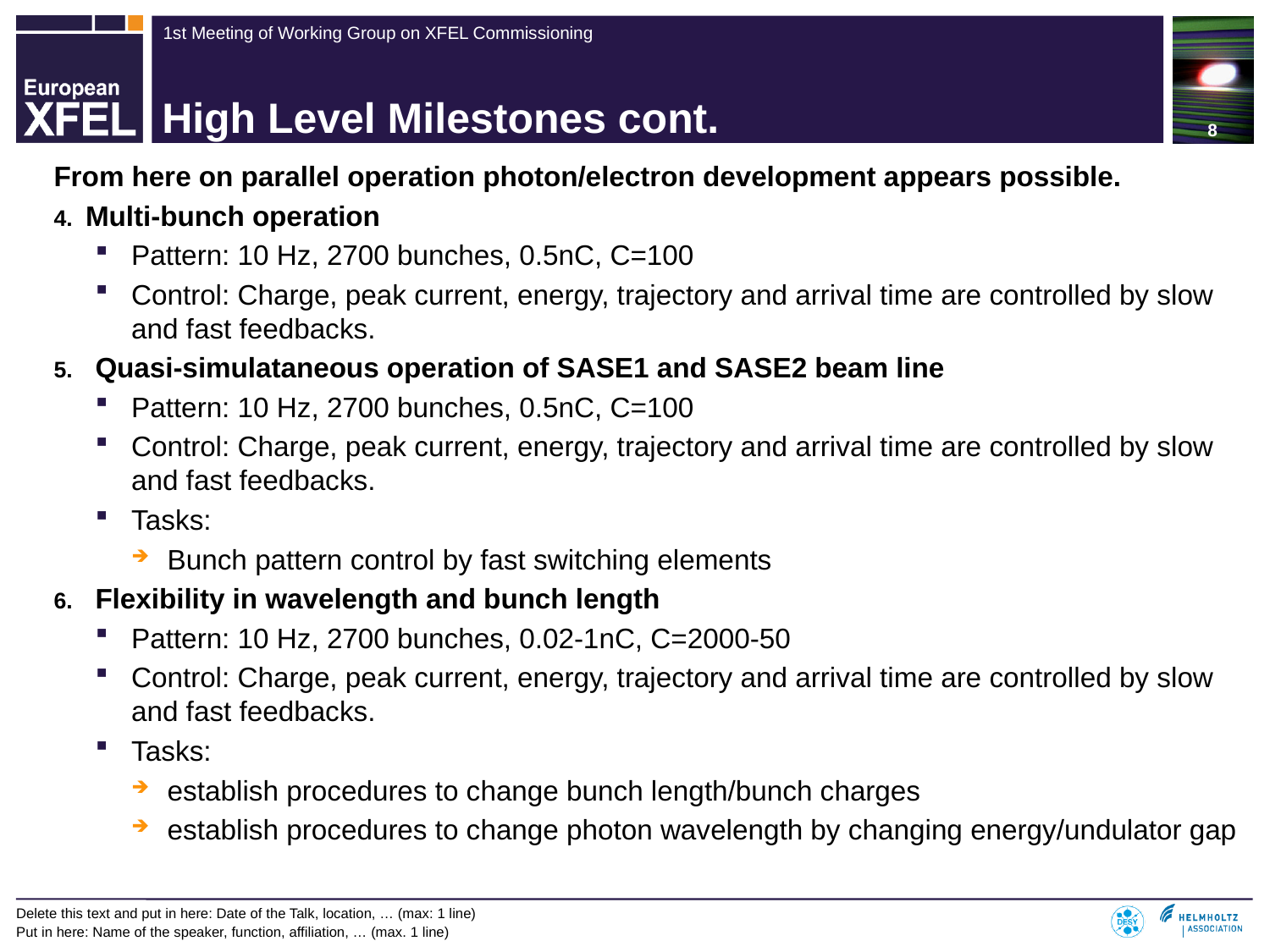

8
# High Level Milestones cont.
From here on parallel operation photon/electron development appears possible.
Multi-bunch operation
Pattern: 10 Hz, 2700 bunches, 0.5nC, C=100
Control: Charge, peak current, energy, trajectory and arrival time are controlled by slow and fast feedbacks.
Quasi-simulataneous operation of SASE1 and SASE2 beam line
Pattern: 10 Hz, 2700 bunches, 0.5nC, C=100
Control: Charge, peak current, energy, trajectory and arrival time are controlled by slow and fast feedbacks.
Tasks:
Bunch pattern control by fast switching elements
Flexibility in wavelength and bunch length
Pattern: 10 Hz, 2700 bunches, 0.02-1nC, C=2000-50
Control: Charge, peak current, energy, trajectory and arrival time are controlled by slow and fast feedbacks.
Tasks:
establish procedures to change bunch length/bunch charges
establish procedures to change photon wavelength by changing energy/undulator gap
Delete this text and put in here: Date of the Talk, location, … (max: 1 line)
Put in here: Name of the speaker, function, affiliation, … (max. 1 line)